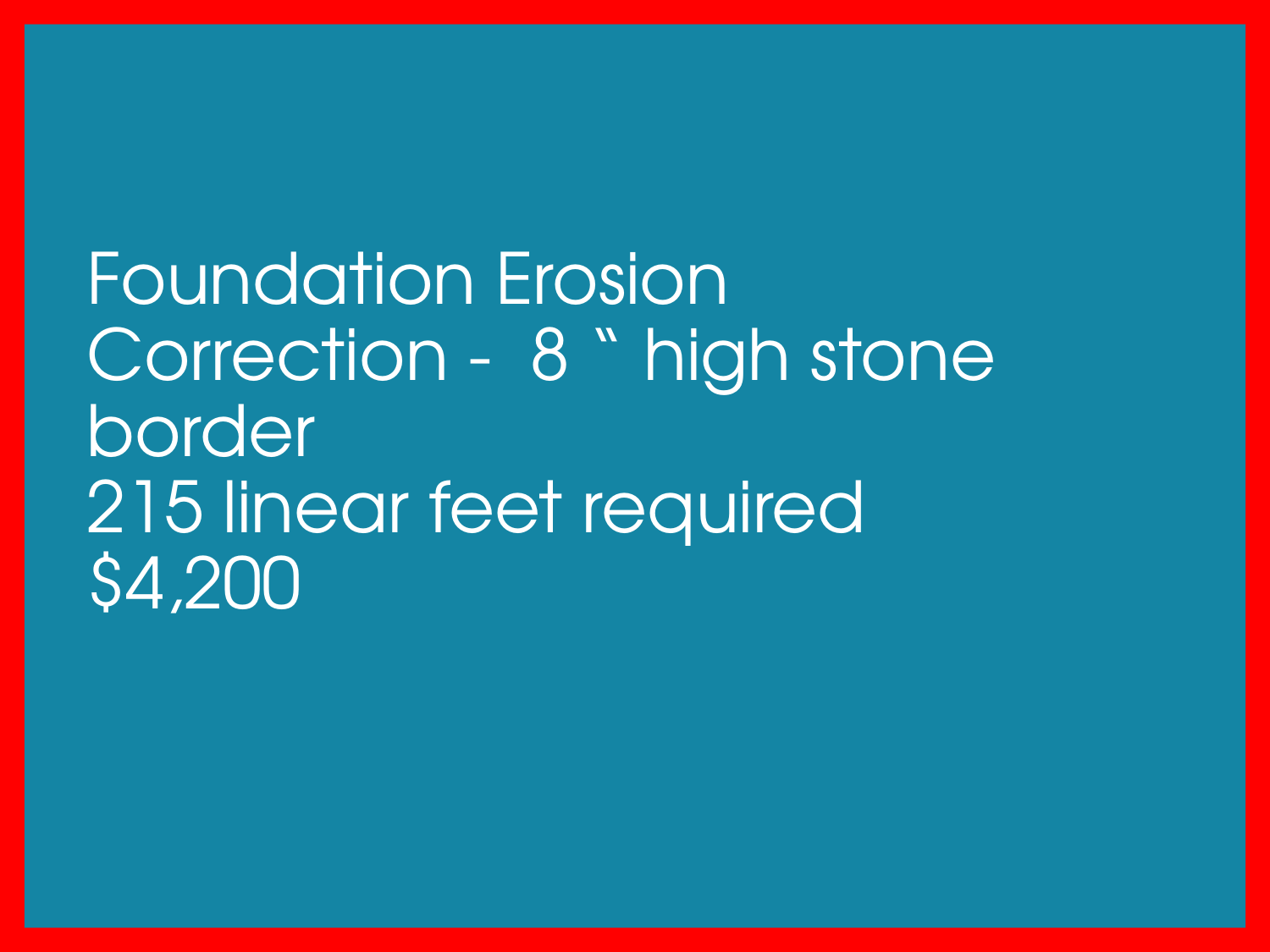

# Foundation Erosion Correction -  8 “ high stone border 215 linear feet required $4,200